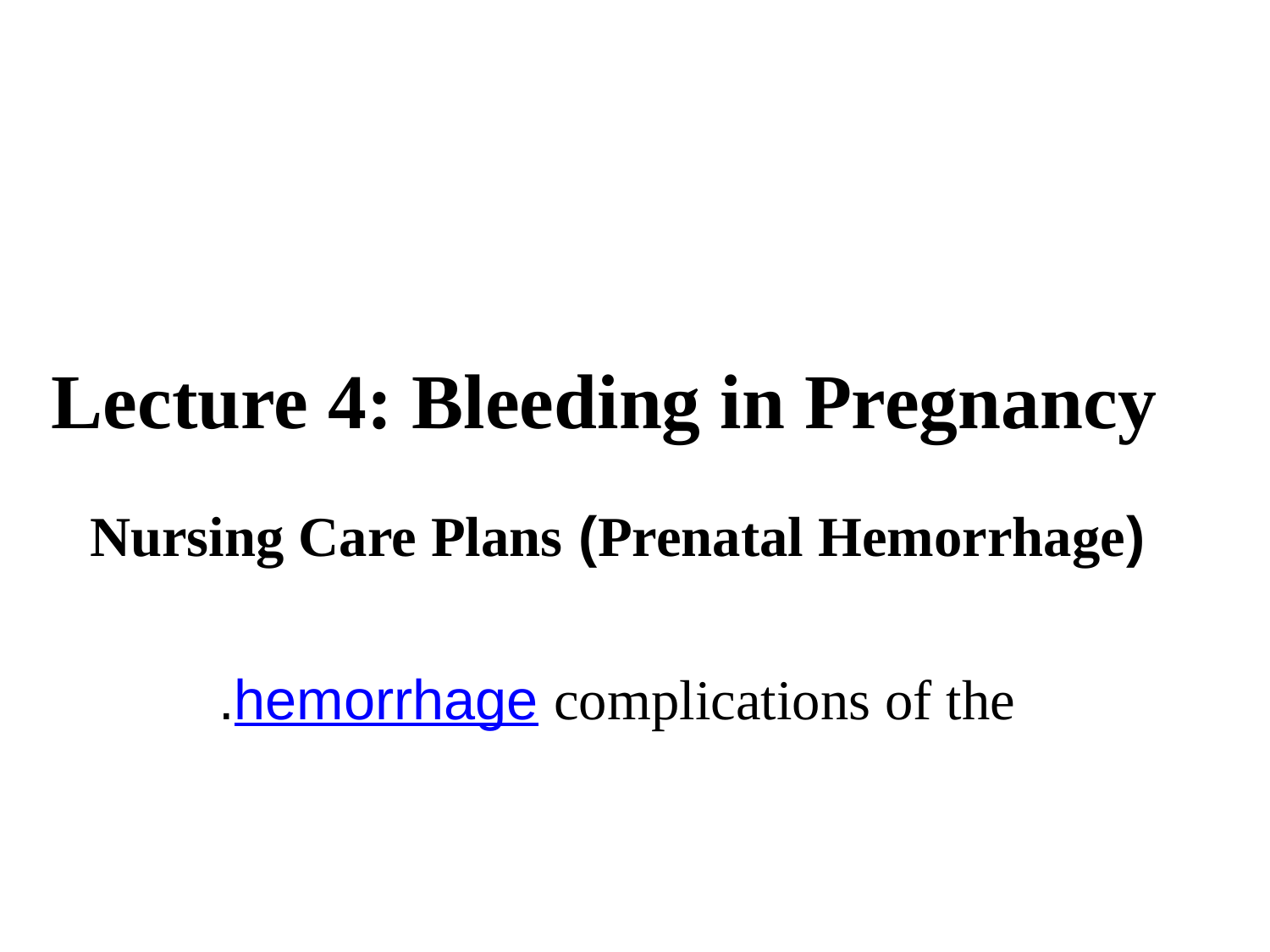

# Lecture 4: Bleeding in Pregnancy
(Prenatal Hemorrhage) Nursing Care Plans

complications of the hemorrhage.